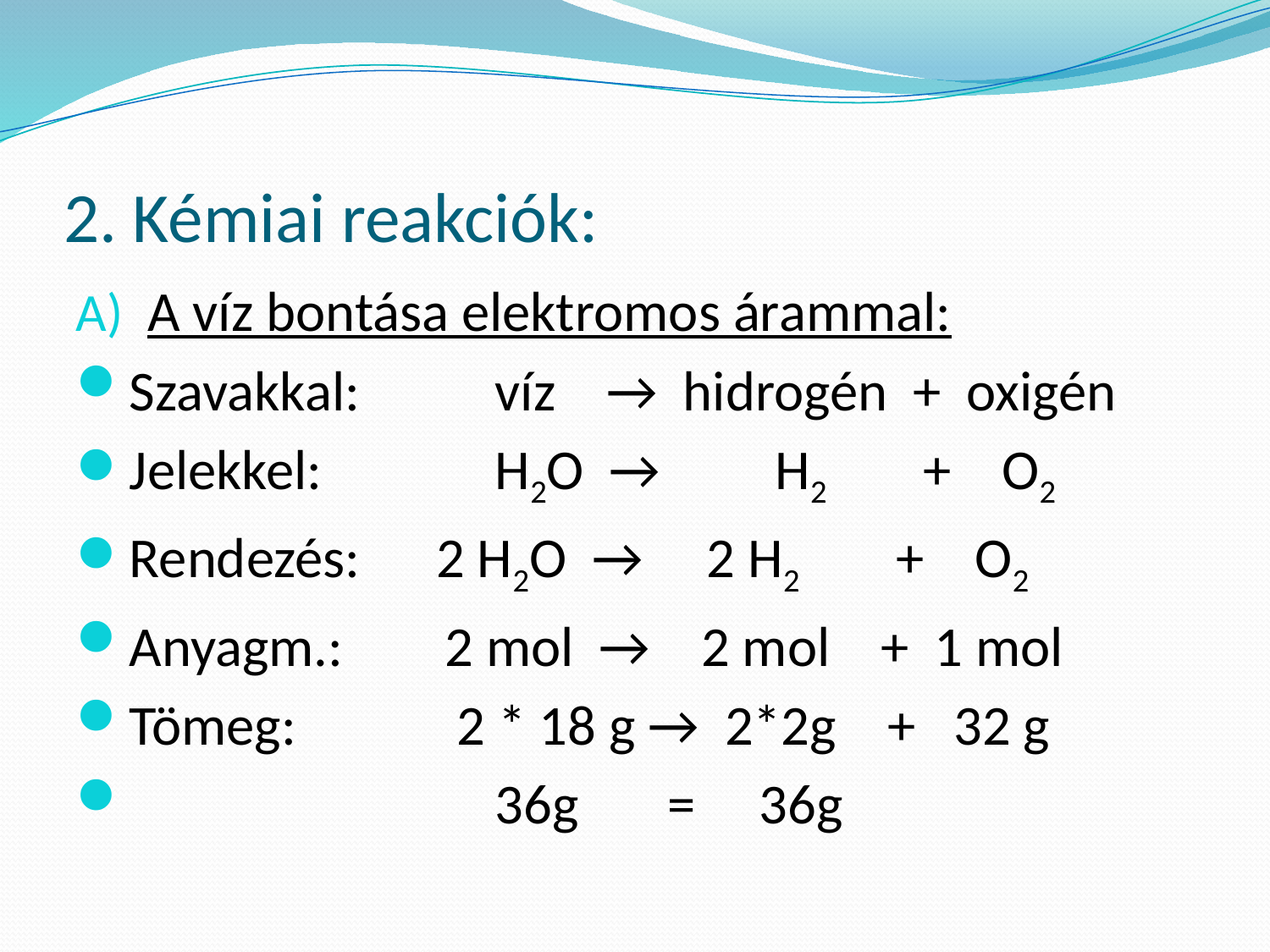

# 2. Kémiai reakciók:
A víz bontása elektromos árammal:
Szavakkal:     	víz    →  hidrogén  +  oxigén
Jelekkel: 		H2O  →         H2        +    O2
Rendezés:      2 H2O  →     2 H2        +    O2
Anyagm.:        2 mol  →    2 mol    +  1 mol
Tömeg: 	       2 * 18 g →  2*2g    +   32 g
			36g       =     36g